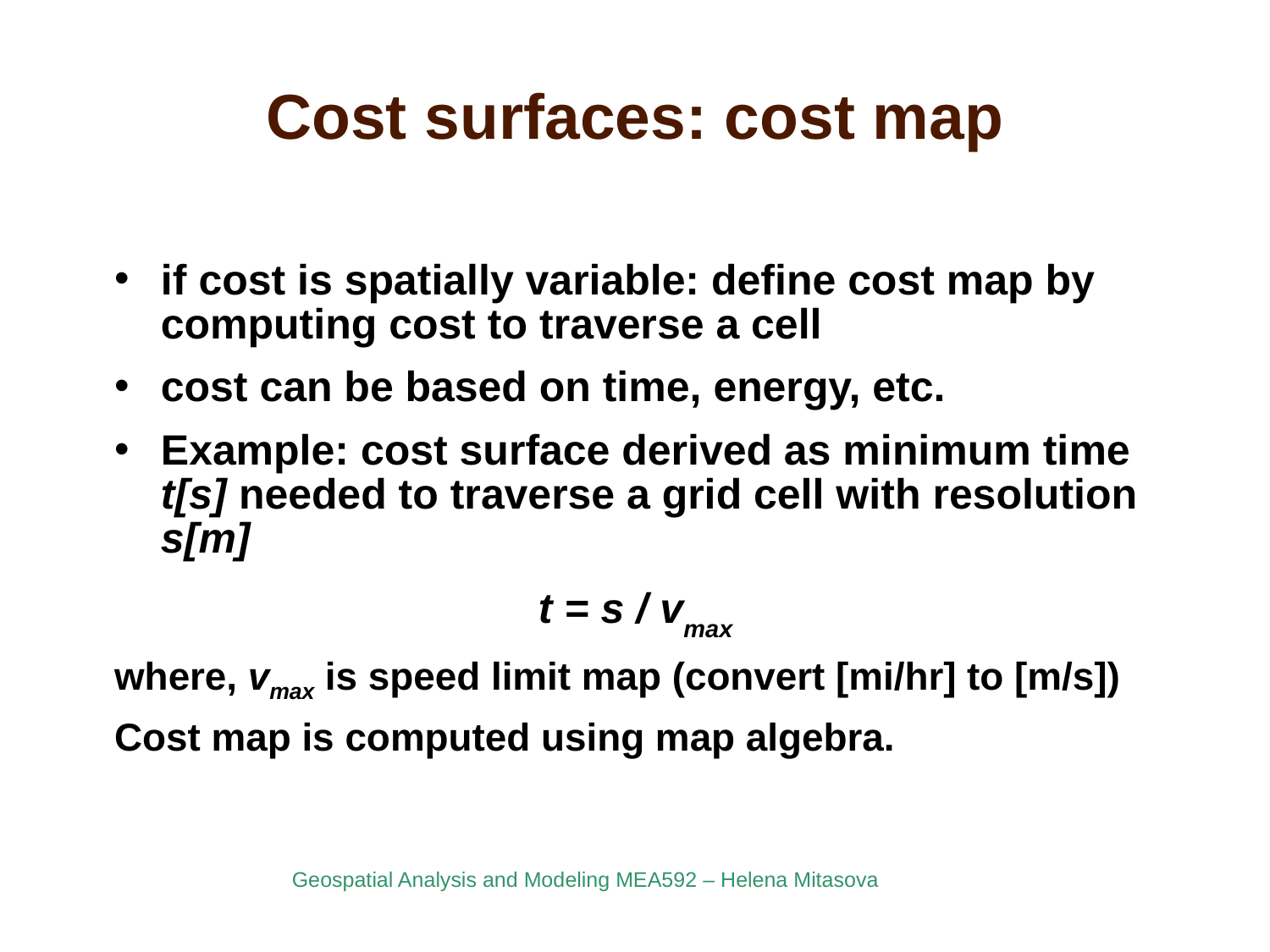

# Cost surfaces: cost map

if cost is spatially variable: define cost map by computing cost to traverse a cell
cost can be based on time, energy, etc.
Example: cost surface derived as minimum time t[s] needed to traverse a grid cell with resolution s[m]
t = s / vmax
where, vmax is speed limit map (convert [mi/hr] to [m/s])
Cost map is computed using map algebra.
Geospatial Analysis and Modeling MEA592 – Helena Mitasova